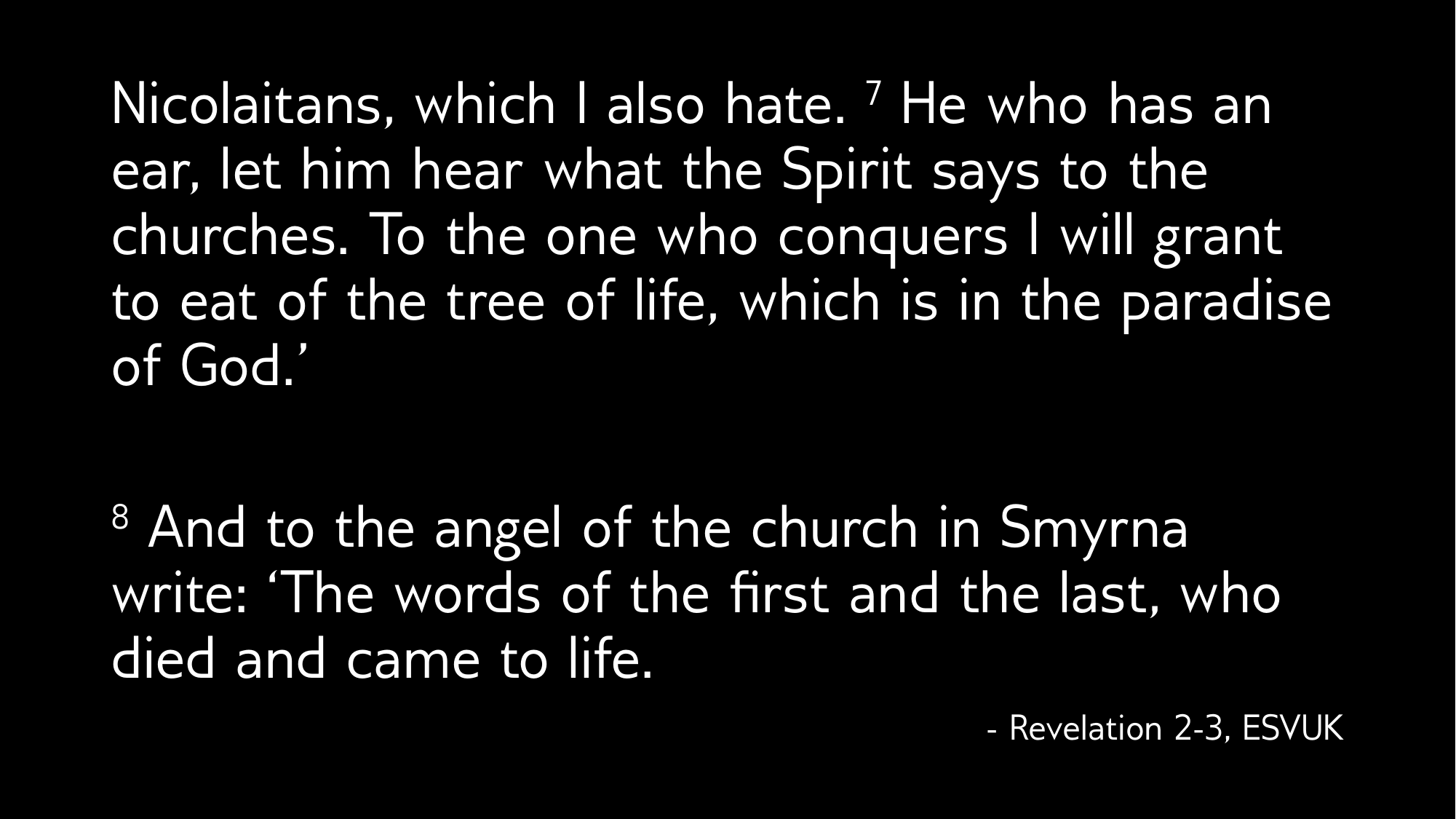

Nicolaitans, which I also hate. 7 He who has an ear, let him hear what the Spirit says to the churches. To the one who conquers I will grant to eat of the tree of life, which is in the paradise of God.’

8 And to the angel of the church in Smyrna write: ‘The words of the first and the last, who died and came to life.
- Revelation 2-3, ESVUK